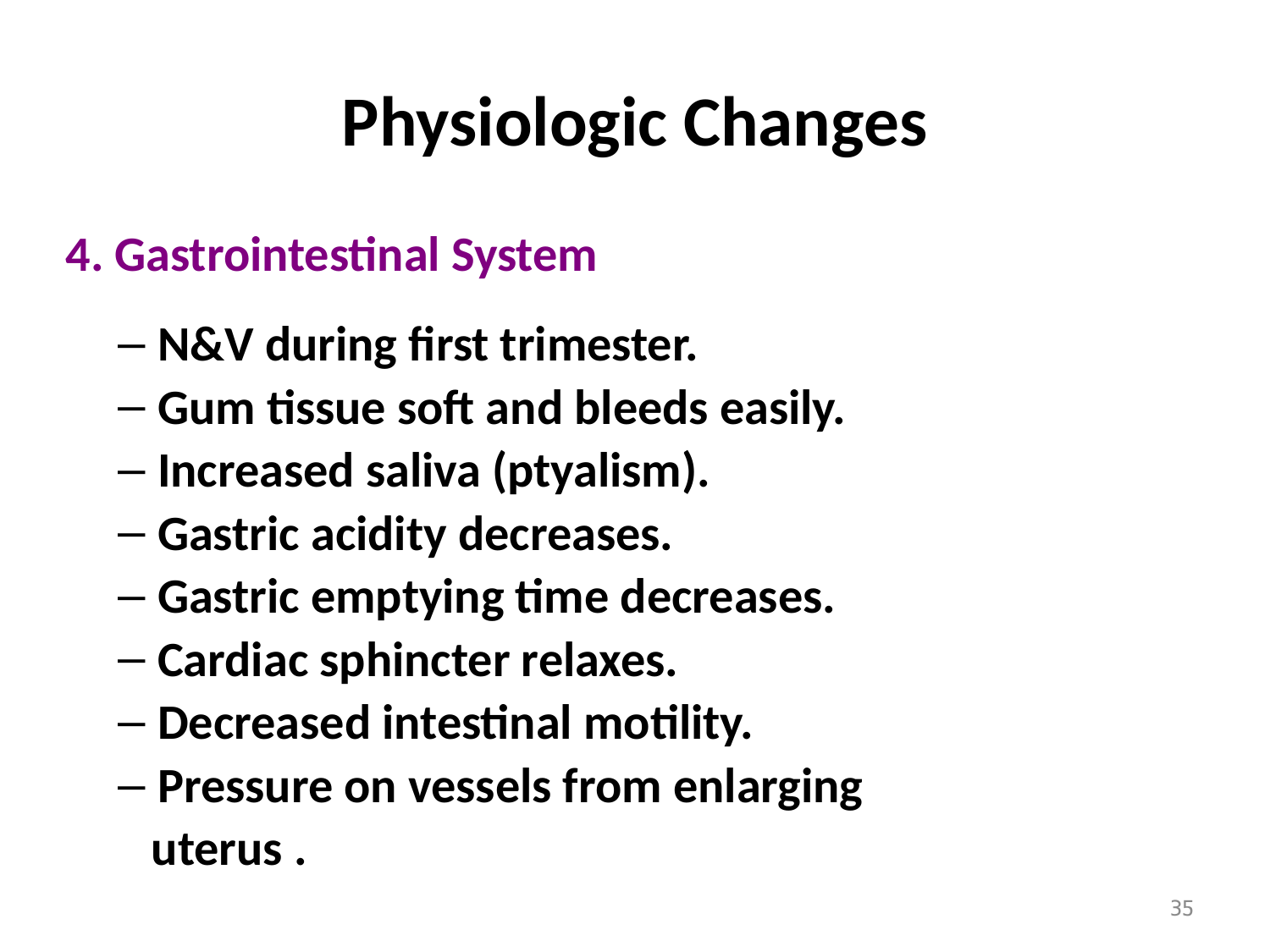

# Physiologic Changes
 4. Gastrointestinal System

N&V during first trimester.
Gum tissue soft and bleeds easily.
Increased saliva (ptyalism).
Gastric acidity decreases.
Gastric emptying time decreases.
Cardiac sphincter relaxes.
Decreased intestinal motility.
Pressure on vessels from enlarging
   uterus .
35